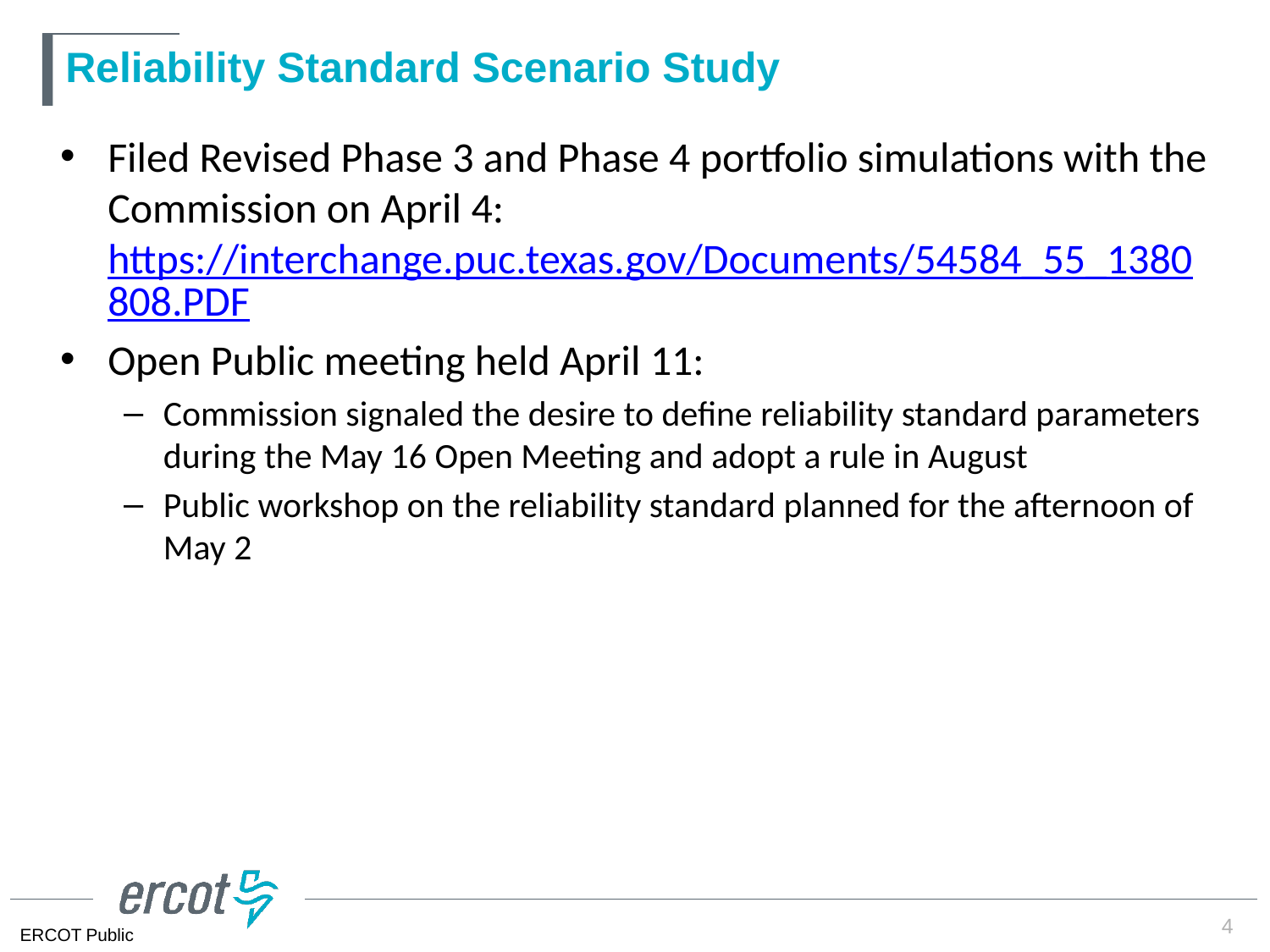

# Reliability Standard Scenario Study
Filed Revised Phase 3 and Phase 4 portfolio simulations with the Commission on April 4: https://interchange.puc.texas.gov/Documents/54584_55_1380808.PDF
Open Public meeting held April 11:
Commission signaled the desire to define reliability standard parameters during the May 16 Open Meeting and adopt a rule in August
Public workshop on the reliability standard planned for the afternoon of May 2

4